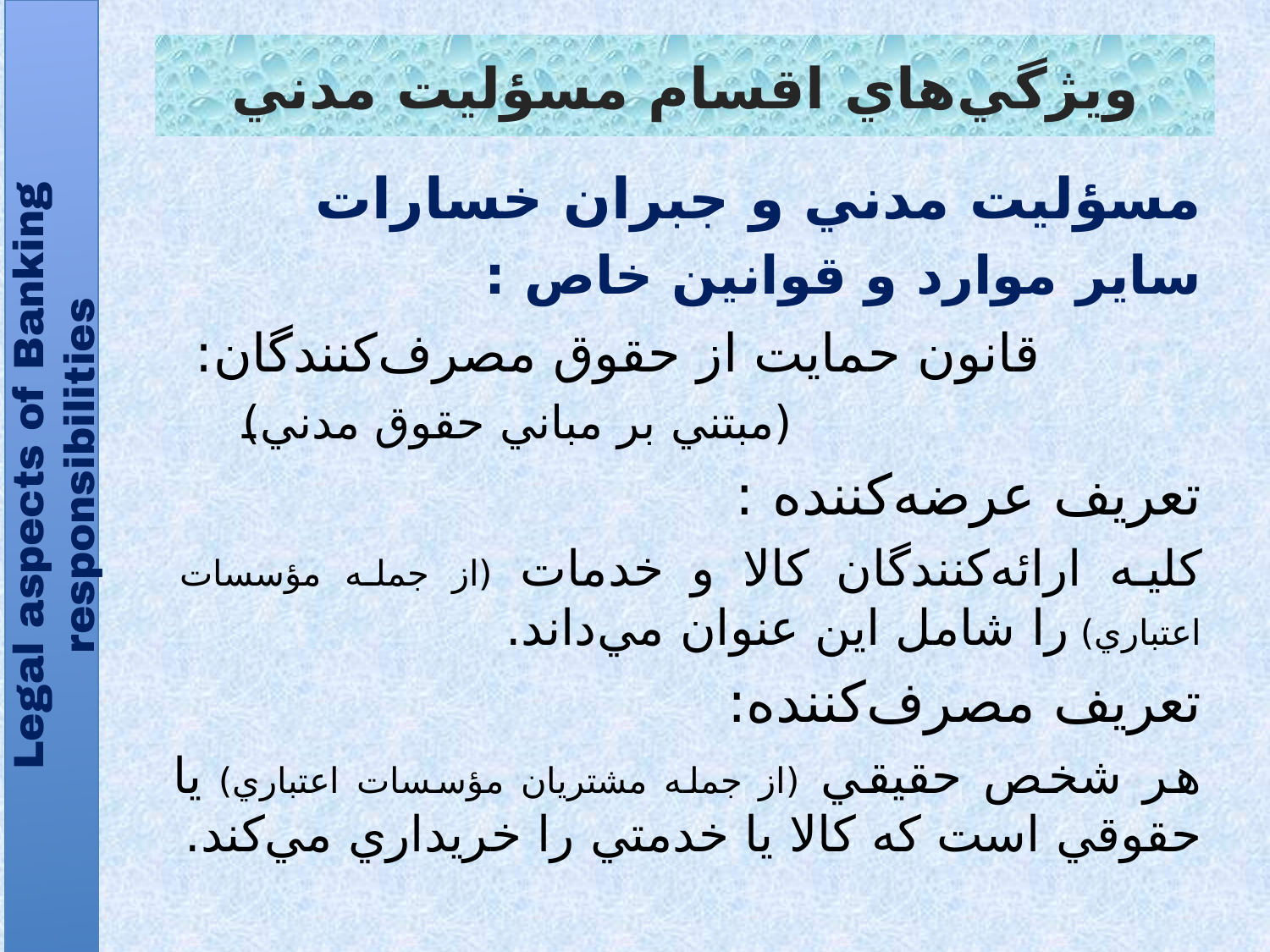

# ويژگي‌هاي اقسام مسؤليت مدني
مسؤليت مدني و جبران خسارات
ساير موارد و قوانين خاص :
         قانون حمايت از حقوق مصرف‌کنندگان:
                            (مبتني بر مباني حقوق مدني)
تعريف عرضه‌کننده :
کليه ارائه‌کنندگان کالا و خدمات (از جمله مؤسسات اعتباري) را شامل اين عنوان مي‌داند.
تعريف مصرف‌کننده:
هر شخص حقيقي (از جمله مشتريان مؤسسات اعتباري) يا حقوقي است که کالا يا خدمتي را خريداري مي‌کند.